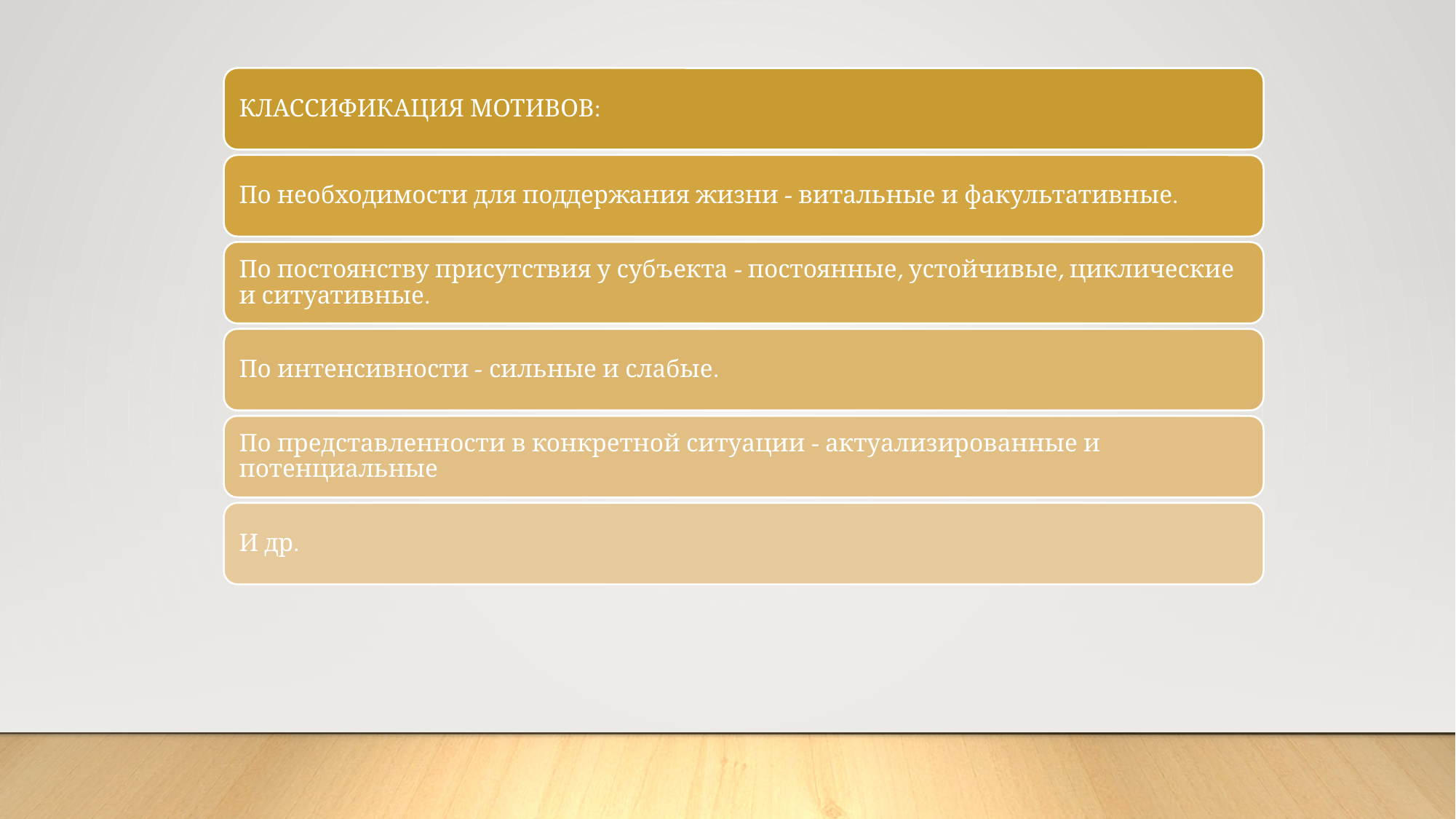

КЛАССИФИКАЦИЯ МОТИВОВ:
По необходимости для поддержания жизни - витальные и факультативные.
По постоянству присутствия у субъекта - постоянные, устойчивые, циклические и ситуативные.
По интенсивности - сильные и слабые.
По представленности в конкретной ситуации - актуализированные и потенциальные
И др.